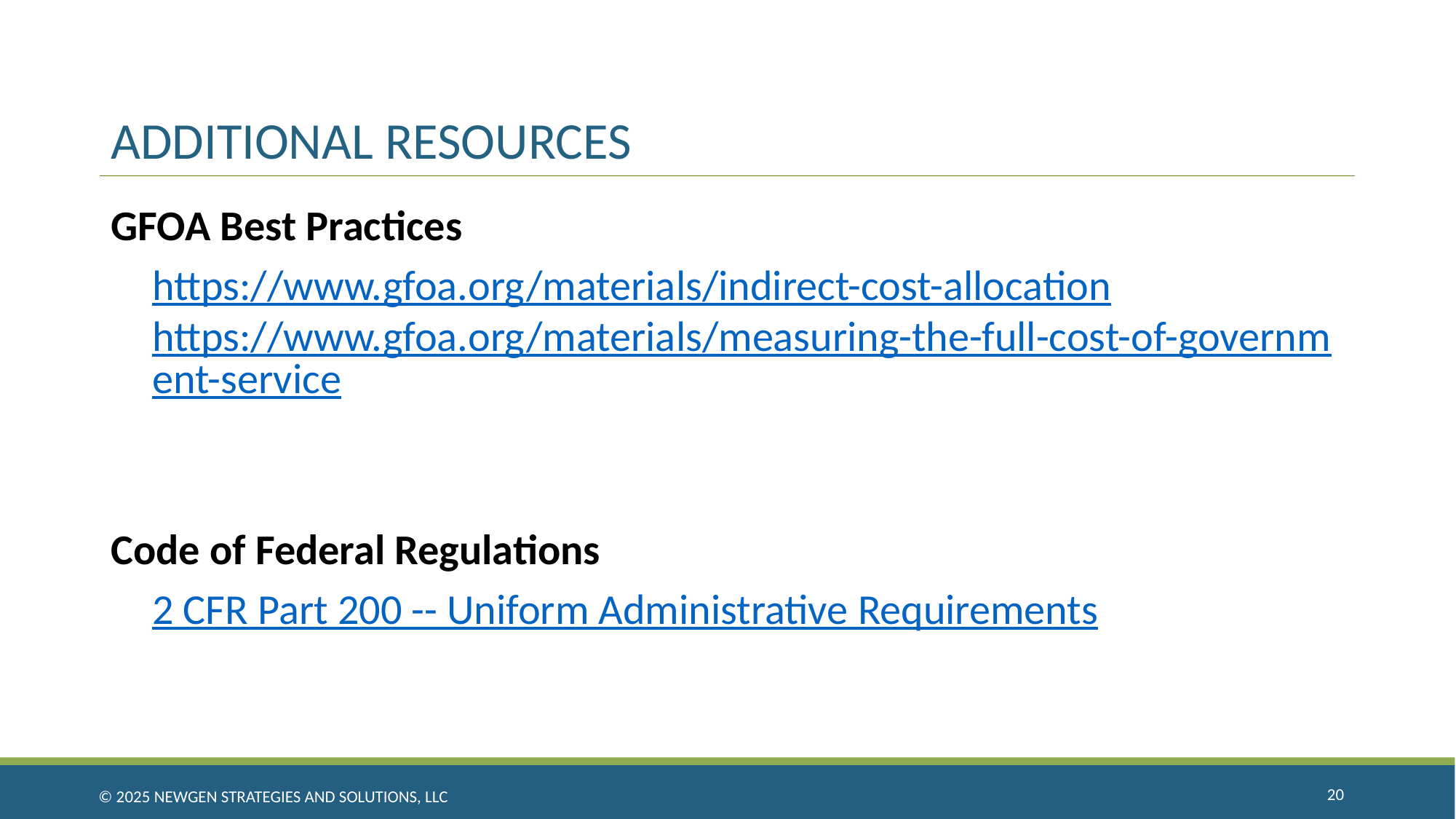

# Additional RESOURCES​
GFOA Best Practices
https://www.gfoa.org/materials/indirect-cost-allocation
https://www.gfoa.org/materials/measuring-the-full-cost-of-government-service

Code of Federal Regulations
2 CFR Part 200 -- Uniform Administrative Requirements
20